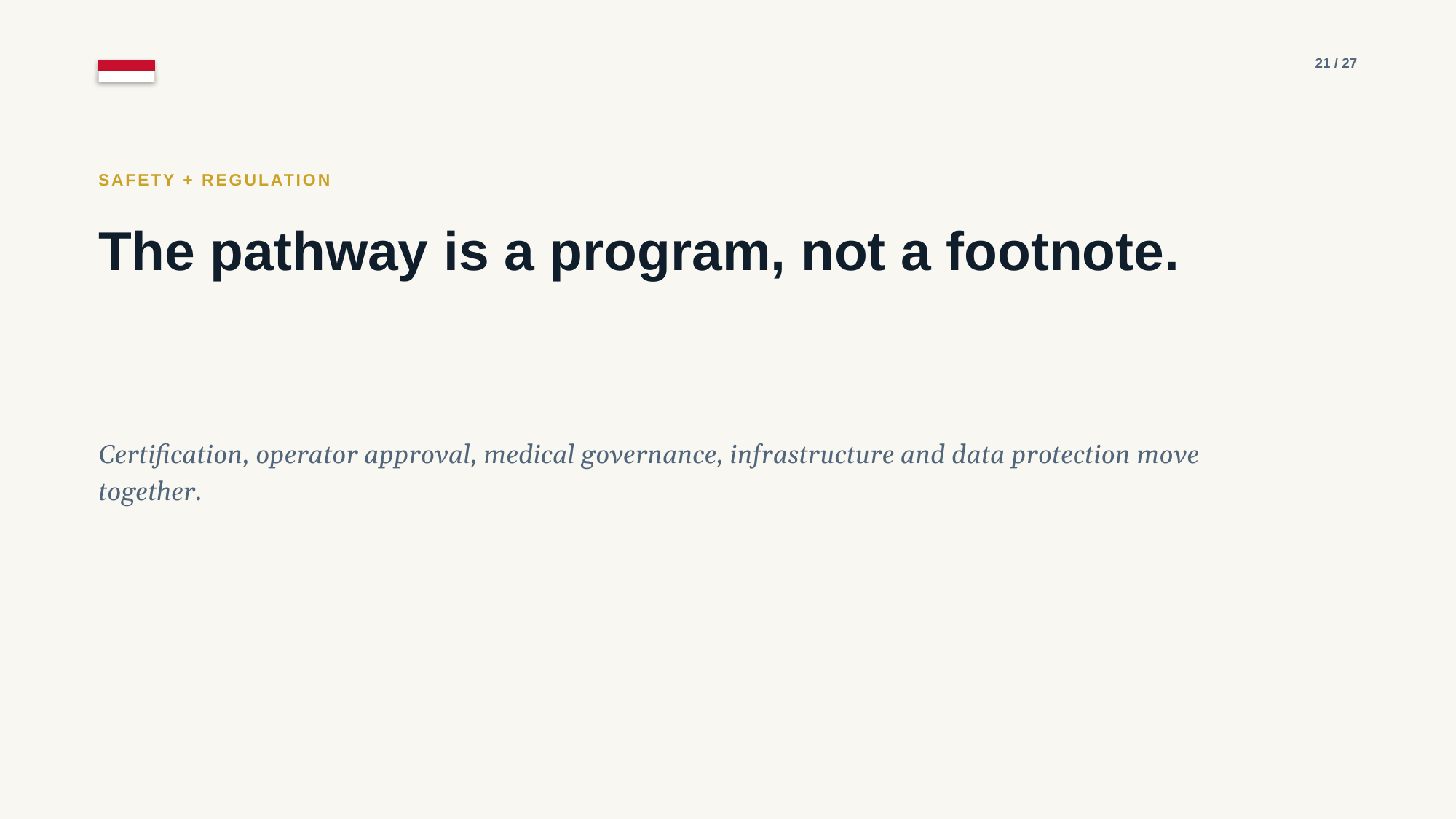

21 / 27

SAFETY + REGULATION
The pathway is a program, not a footnote.
Certification, operator approval, medical governance, infrastructure and data protection move together.